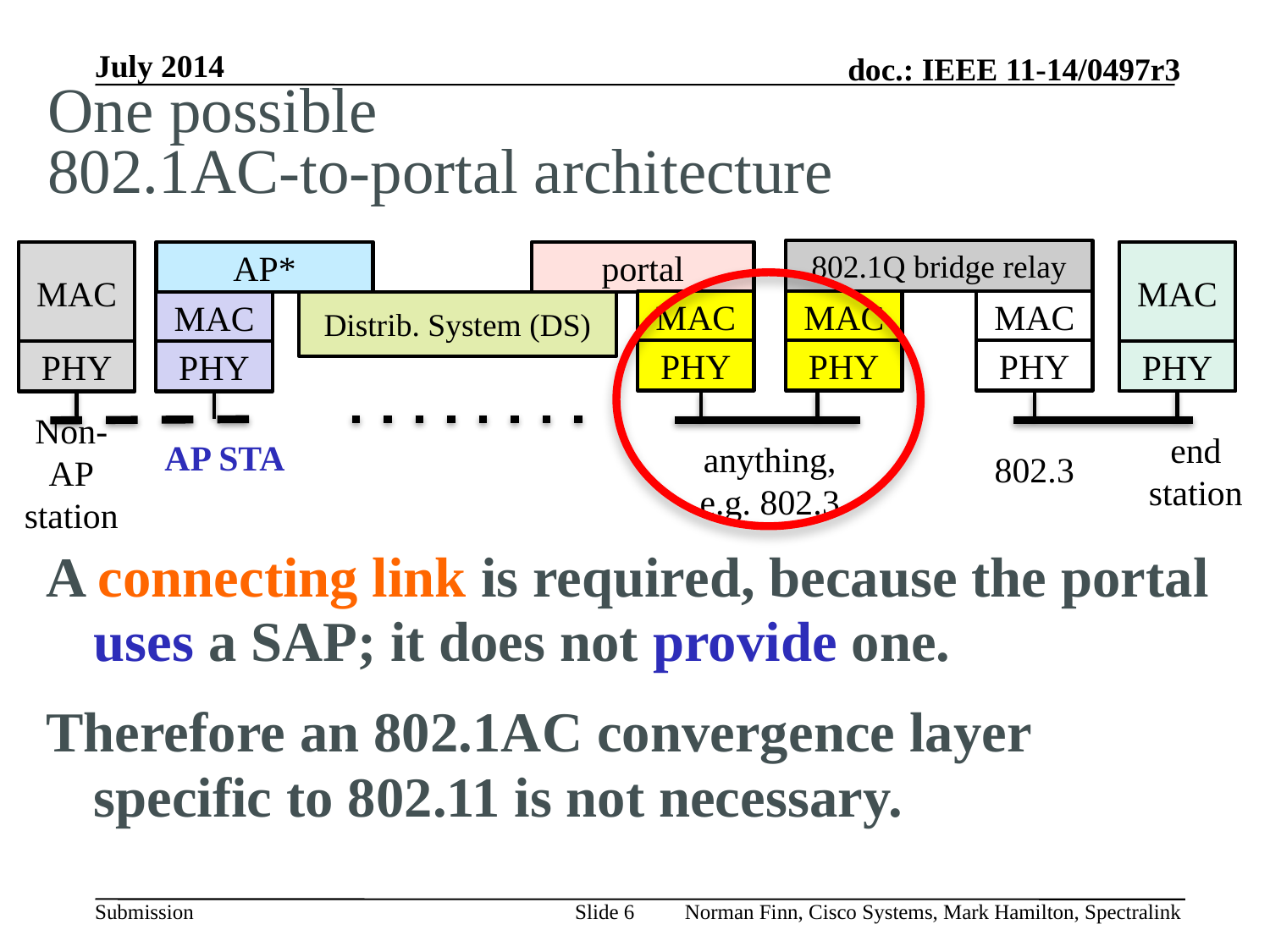

# One possible 802.1AC-to-portal architecture
802.1Q bridge relay
MAC
MAC
AP*
portal

MAC
PHY
MAC
PHY
MAC
PHY
MAC
Distrib. System (DS)
PHY
PHY
PHY
AP STA
anything,
e.g. 802.3
802.3
end station
Non-AP
station
A connecting link is required, because the portal uses a SAP; it does not provide one.
Therefore an 802.1AC convergence layer specific to 802.11 is not necessary.